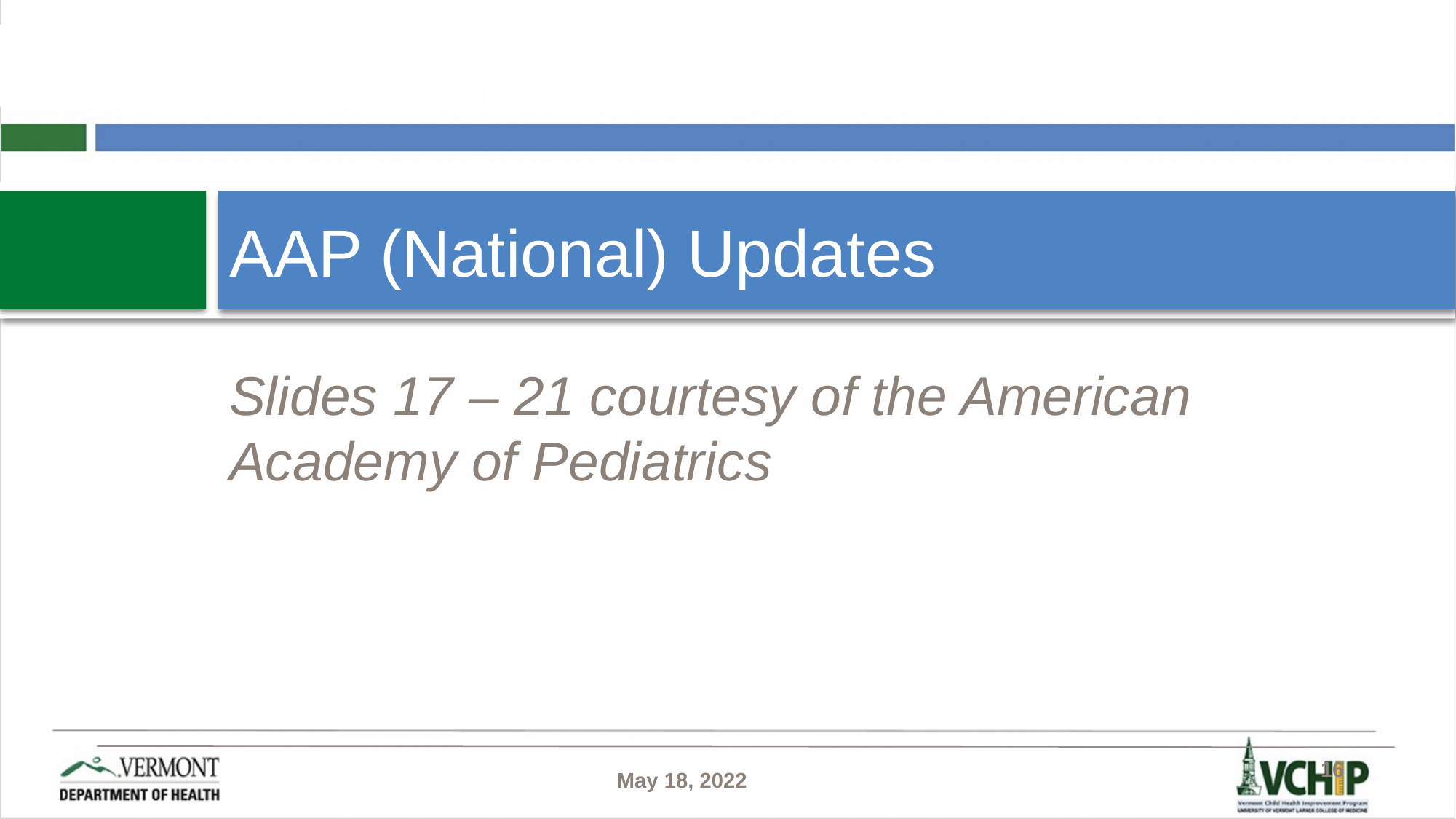

# AAP (National) Updates
Slides 17 – 21 courtesy of the American Academy of Pediatrics

May 18, 2022